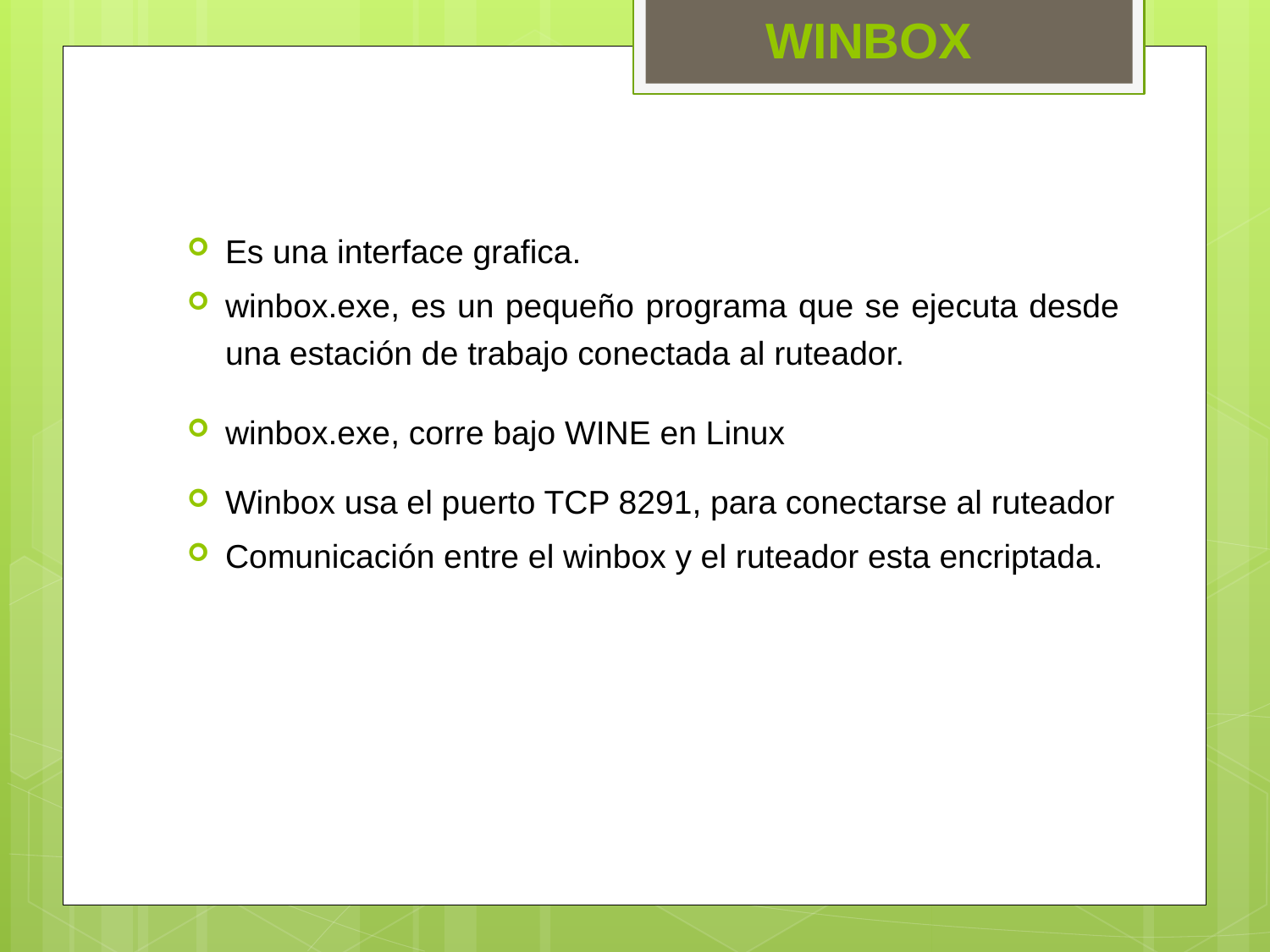

WINBOX
Es una interface grafica.
winbox.exe, es un pequeño programa que se ejecuta desde una estación de trabajo conectada al ruteador.
winbox.exe, corre bajo WINE en Linux
Winbox usa el puerto TCP 8291, para conectarse al ruteador
Comunicación entre el winbox y el ruteador esta encriptada.